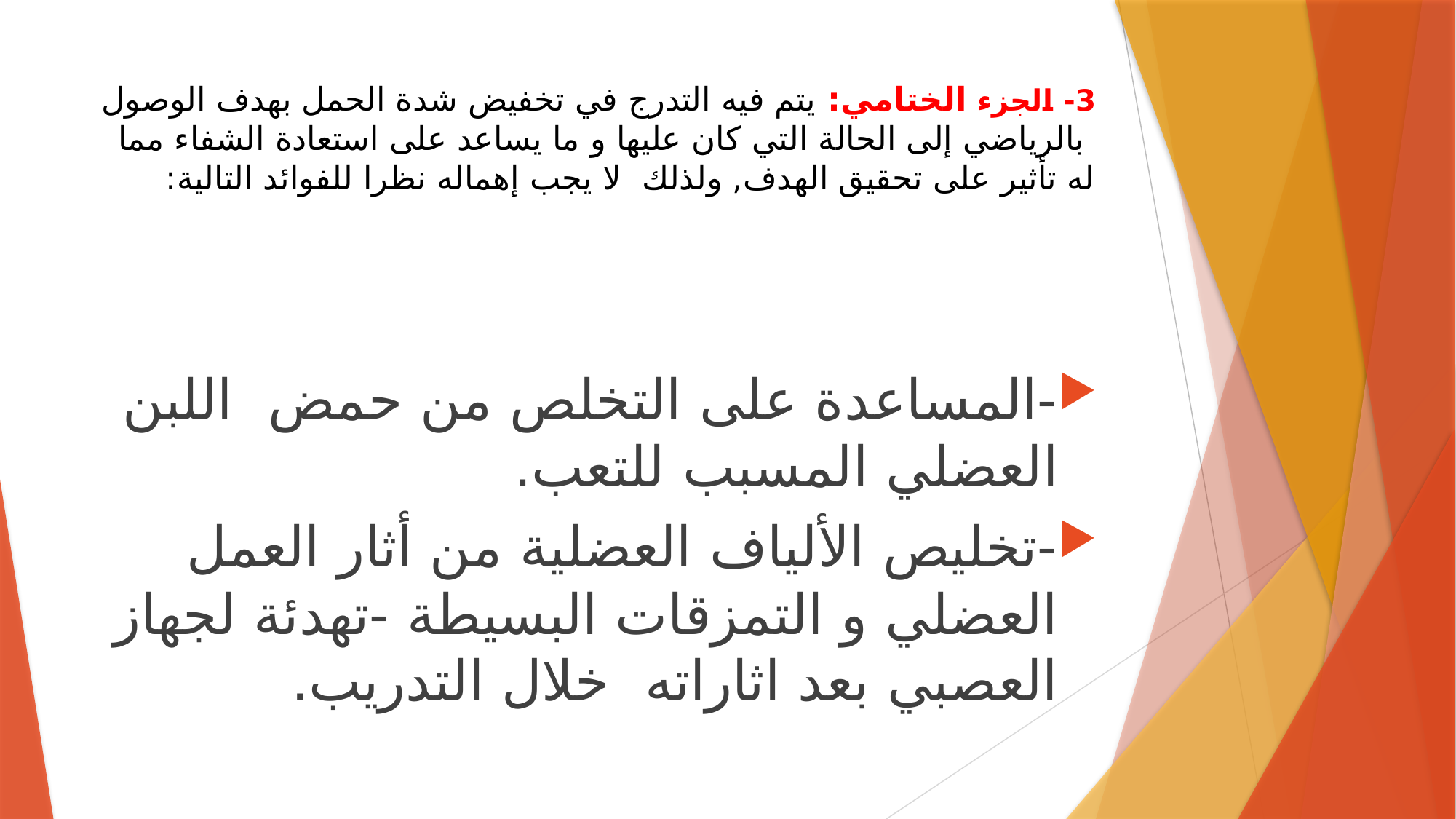

# 3- الجزء الختامي: يتم فيه التدرج في تخفيض شدة الحمل بهدف الوصول  بالرياضي إلى الحالة التي كان عليها و ما يساعد على استعادة الشفاء مما له تأثير على تحقيق الهدف, ولذلك  لا يجب إهماله نظرا للفوائد التالية:
-المساعدة على التخلص من حمض  اللبن العضلي المسبب للتعب.
-تخليص الألياف العضلية من أثار العمل العضلي و التمزقات البسيطة -تهدئة لجهاز العصبي بعد اثاراته  خلال التدريب.